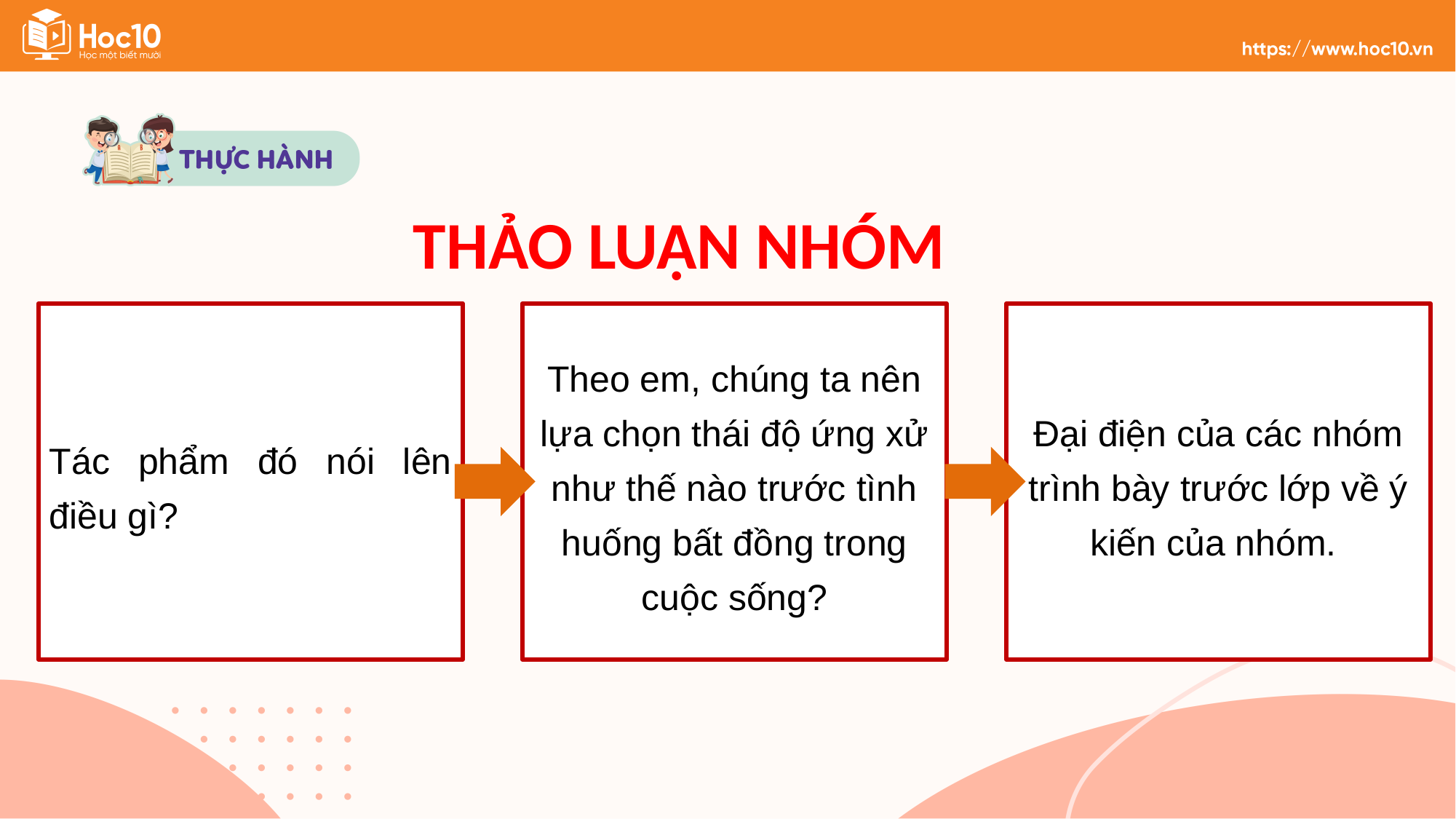

# THẢO LUẬN NHÓM
Theo em, chúng ta nên lựa chọn thái độ ứng xử như thế nào trước tình huống bất đồng trong cuộc sống?
Đại điện của các nhóm trình bày trước lớp về ý kiến của nhóm.
Tác phẩm đó nói lên điều gì?